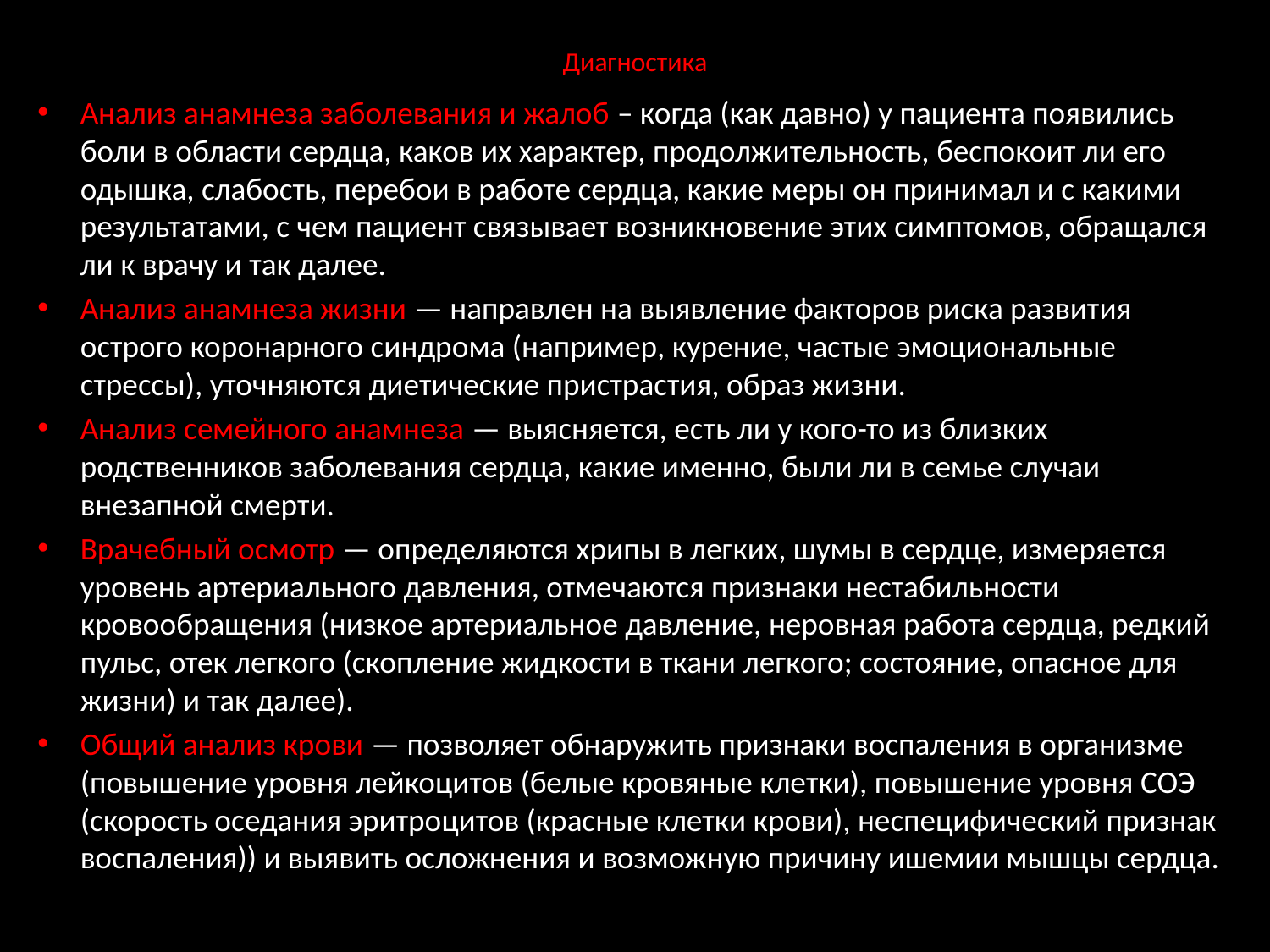

# Диагностика
Анализ анамнеза заболевания и жалоб – когда (как давно) у пациента появились боли в области сердца, каков их характер, продолжительность, беспокоит ли его одышка, слабость, перебои в работе сердца, какие меры он принимал и с какими результатами, с чем пациент связывает возникновение этих симптомов, обращался ли к врачу и так далее.
Анализ анамнеза жизни — направлен на выявление факторов риска развития острого коронарного синдрома (например, курение, частые эмоциональные стрессы), уточняются диетические пристрастия, образ жизни.
Анализ семейного анамнеза — выясняется, есть ли у кого-то из близких родственников заболевания сердца, какие именно, были ли в семье случаи внезапной смерти.
Врачебный осмотр — определяются хрипы в легких, шумы в сердце, измеряется уровень артериального давления, отмечаются признаки нестабильности кровообращения (низкое артериальное давление, неровная работа сердца, редкий пульс, отек легкого (скопление жидкости в ткани легкого; состояние, опасное для жизни) и так далее).
Общий анализ крови — позволяет обнаружить признаки воспаления в организме (повышение уровня лейкоцитов (белые кровяные клетки), повышение уровня СОЭ (скорость оседания эритроцитов (красные клетки крови), неспецифический признак воспаления)) и выявить осложнения и возможную причину ишемии мышцы сердца.